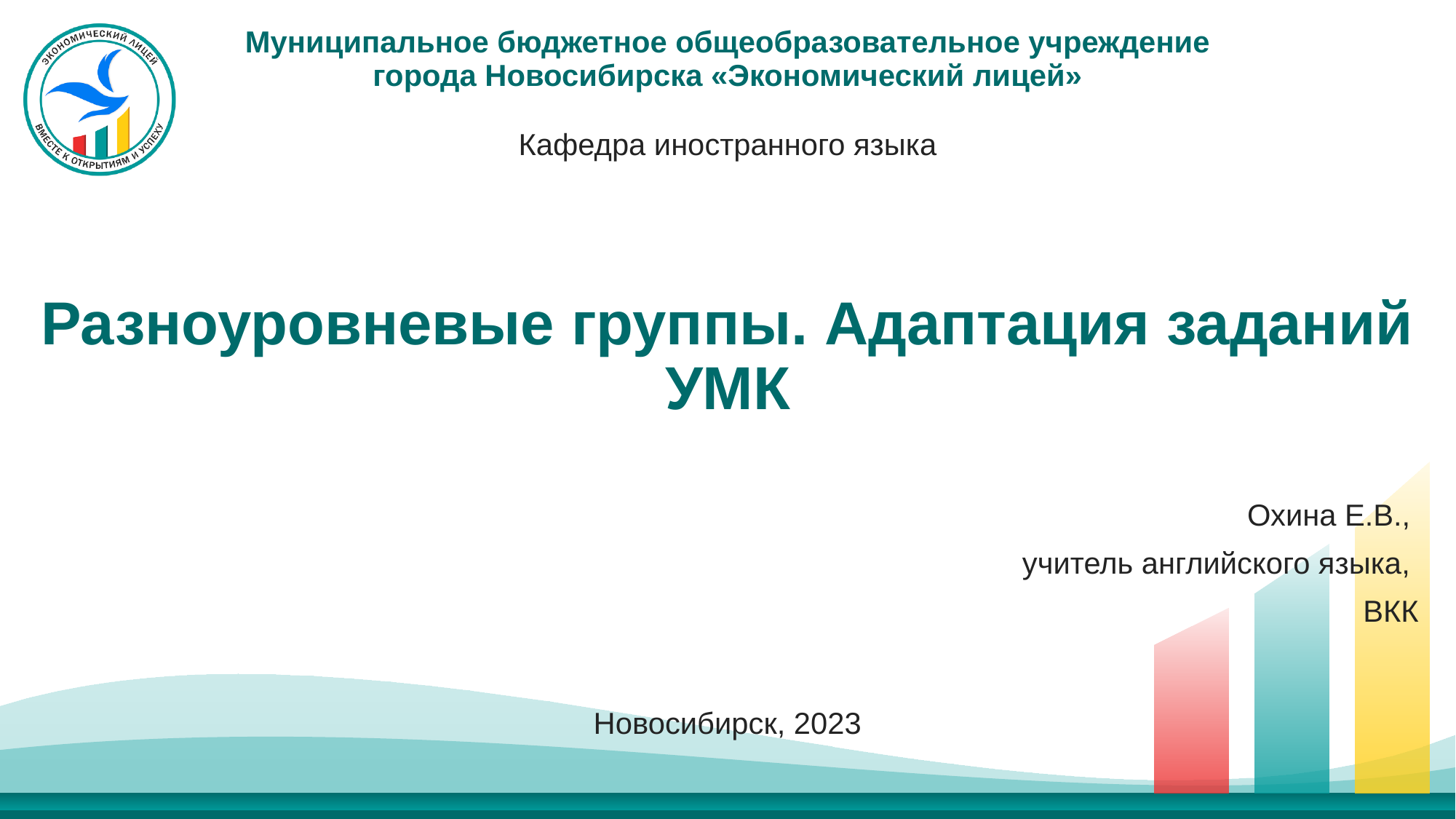

Кафедра иностранного языка
Разноуровневые группы. Адаптация заданий УМК
Охина Е.В.,
учитель английского языка,
ВКК
Новосибирск, 2023